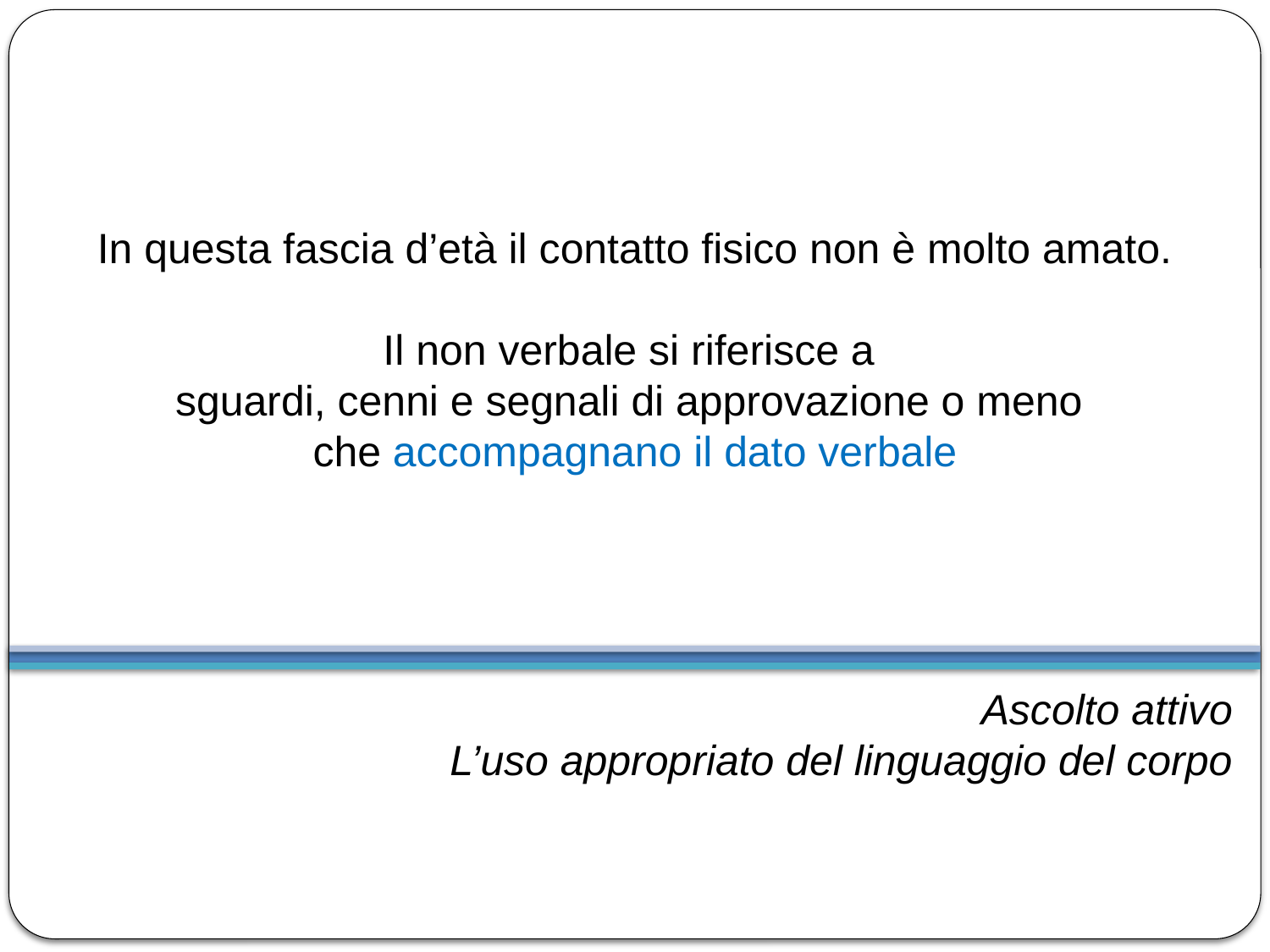

# In questa fascia d’età il contatto fisico non è molto amato. Il non verbale si riferisce a sguardi, cenni e segnali di approvazione o meno che accompagnano il dato verbale
Ascolto attivo
L’uso appropriato del linguaggio del corpo